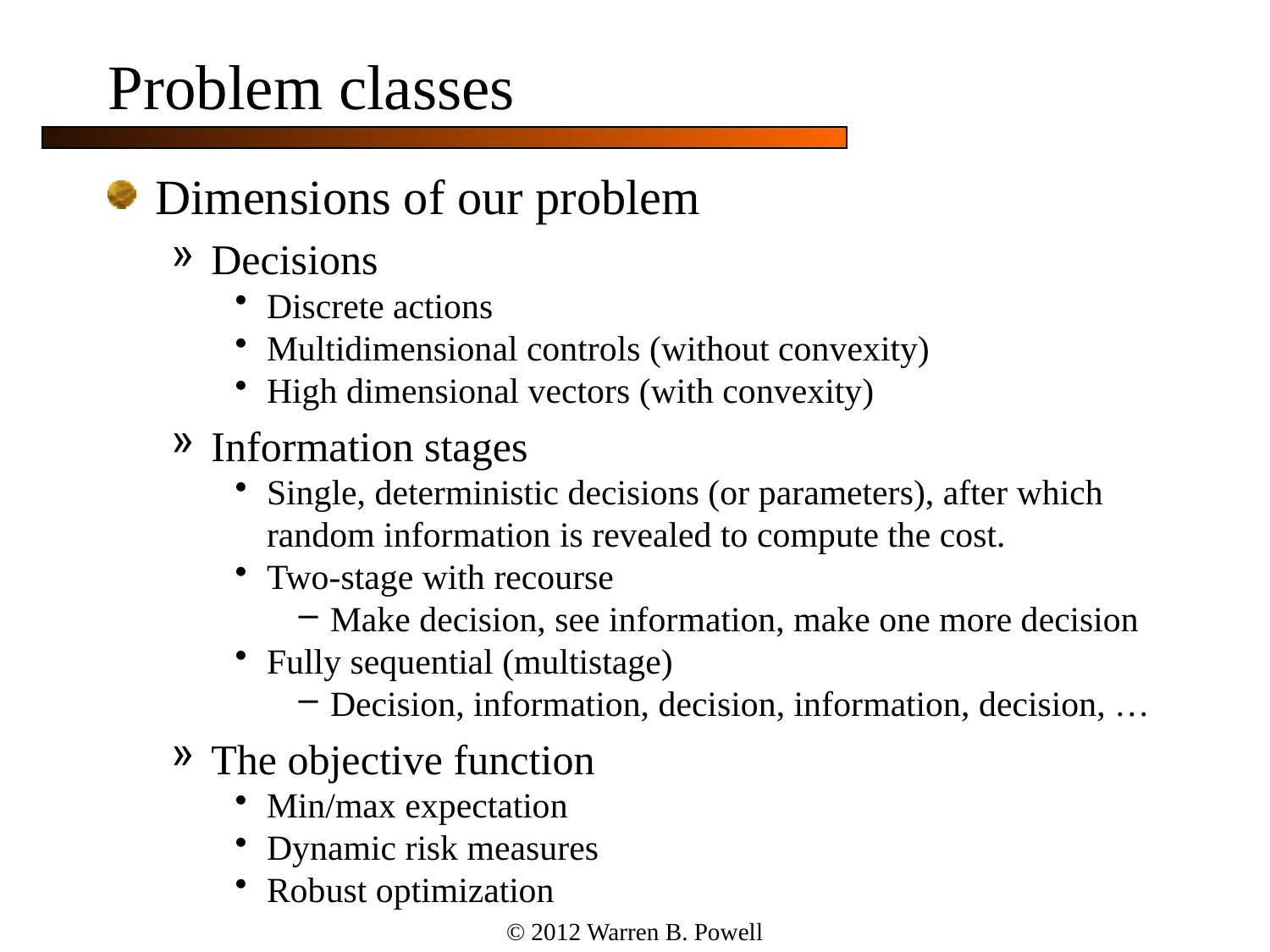

# Problem classes
Dimensions of our problem
Decisions
Discrete actions
Multidimensional controls (without convexity)
High dimensional vectors (with convexity)
Information stages
Single, deterministic decisions (or parameters), after which random information is revealed to compute the cost.
Two-stage with recourse
Make decision, see information, make one more decision
Fully sequential (multistage)
Decision, information, decision, information, decision, …
The objective function
Min/max expectation
Dynamic risk measures
Robust optimization
© 2012 Warren B. Powell